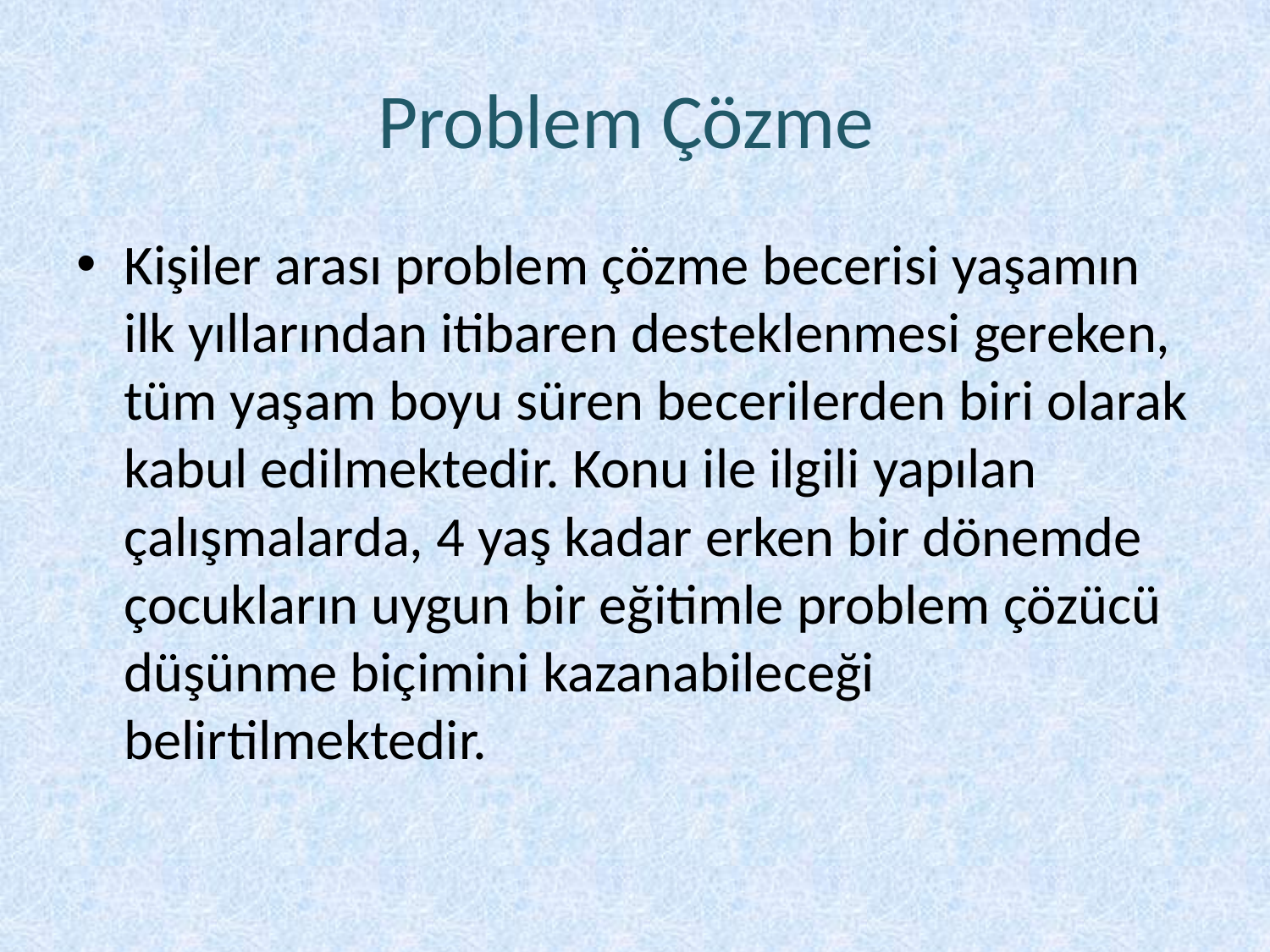

# Problem Çözme
Kişiler arası problem çözme becerisi yaşamın ilk yıllarından itibaren desteklenmesi gereken, tüm yaşam boyu süren becerilerden biri olarak kabul edilmektedir. Konu ile ilgili yapılan çalışmalarda, 4 yaş kadar erken bir dönemde çocukların uygun bir eğitimle problem çözücü düşünme biçimini kazanabileceği belirtilmektedir.